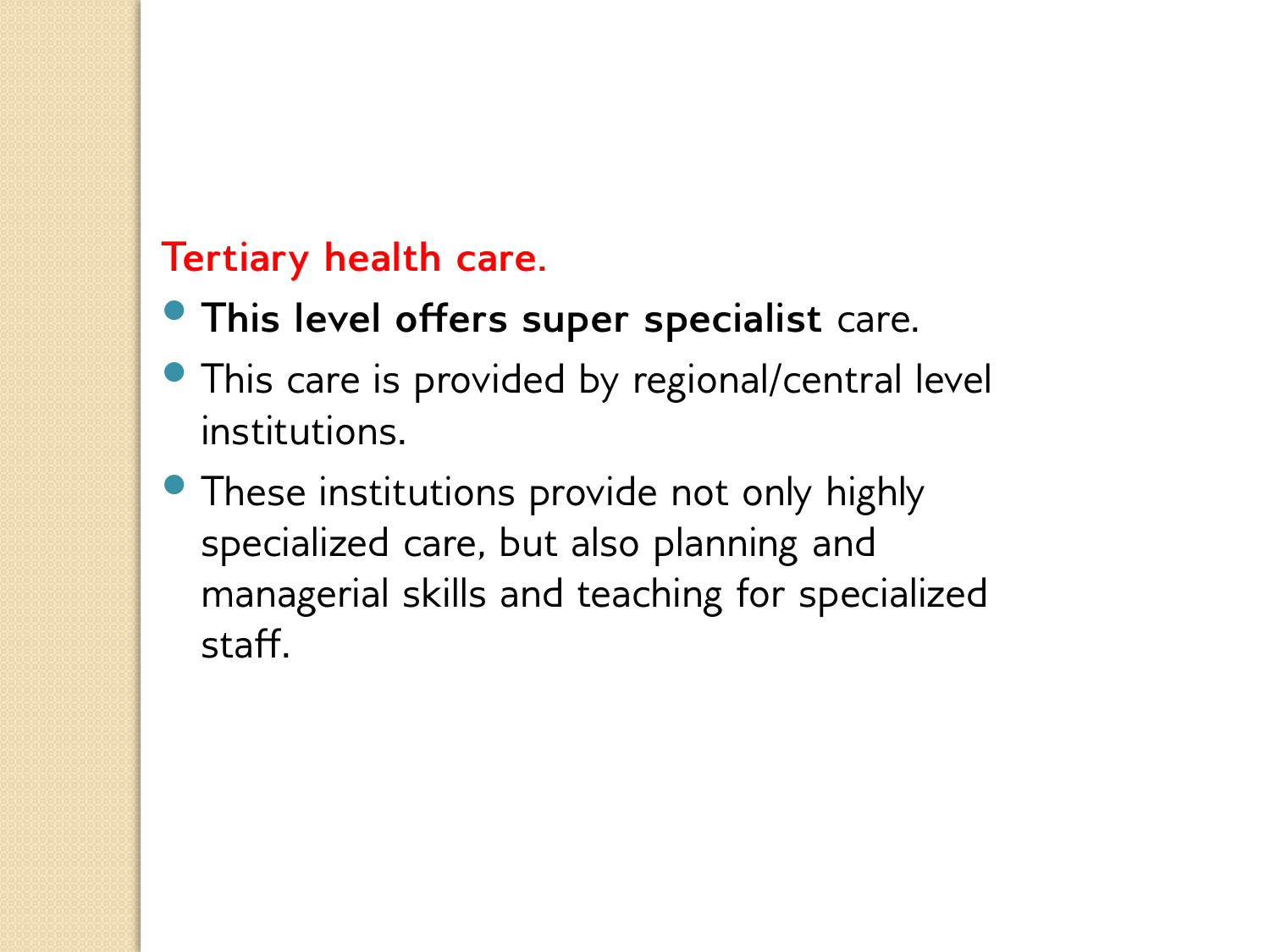

Tertiary health care.
This level offers super specialist care.
This care is provided by regional/central level institutions.
These institutions provide not only highly specialized care, but also planning and managerial skills and teaching for specialized staff.